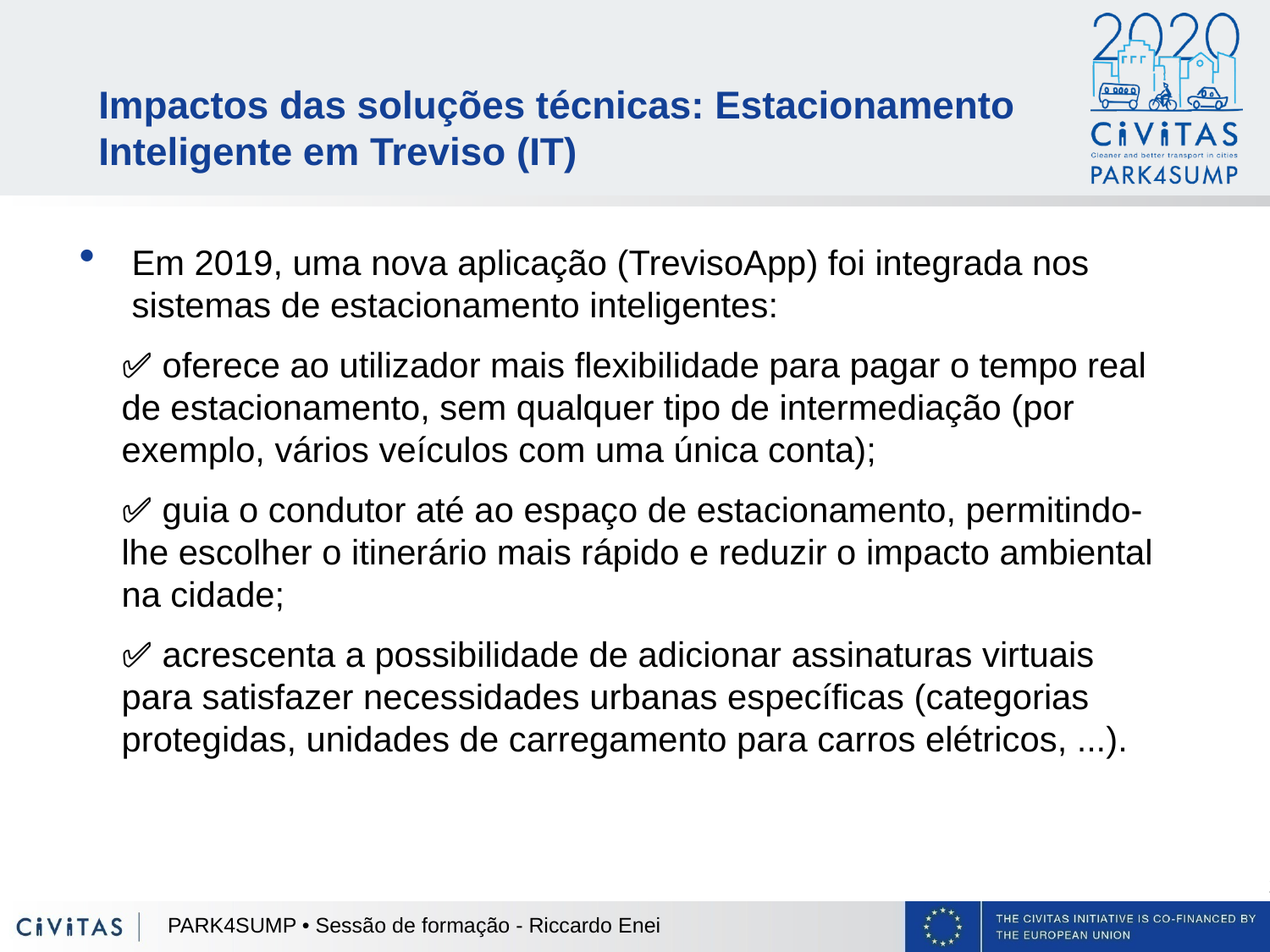

Impactos das soluções técnicas: Estacionamento Inteligente em Treviso (IT)
Em 2019, uma nova aplicação (TrevisoApp) foi integrada nos sistemas de estacionamento inteligentes:
✅ oferece ao utilizador mais flexibilidade para pagar o tempo real de estacionamento, sem qualquer tipo de intermediação (por exemplo, vários veículos com uma única conta);
✅ guia o condutor até ao espaço de estacionamento, permitindo-lhe escolher o itinerário mais rápido e reduzir o impacto ambiental na cidade;
✅ acrescenta a possibilidade de adicionar assinaturas virtuais para satisfazer necessidades urbanas específicas (categorias protegidas, unidades de carregamento para carros elétricos, ...).
PARK4SUMP • Sessão de formação - Riccardo Enei